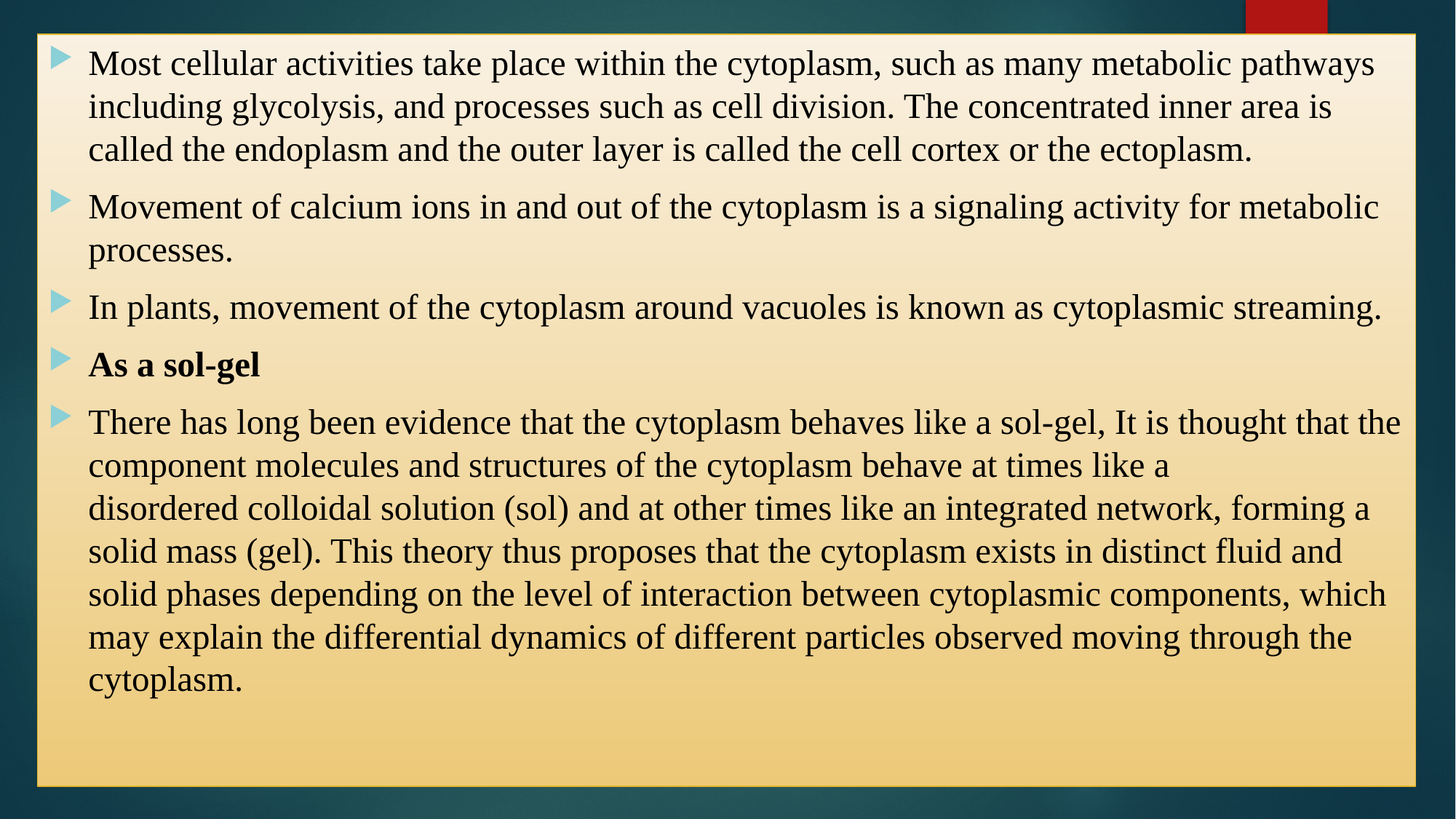

Most cellular activities take place within the cytoplasm, such as many metabolic pathways including glycolysis, and processes such as cell division. The concentrated inner area is called the endoplasm and the outer layer is called the cell cortex or the ectoplasm.
Movement of calcium ions in and out of the cytoplasm is a signaling activity for metabolic processes.
In plants, movement of the cytoplasm around vacuoles is known as cytoplasmic streaming.
As a sol-gel
There has long been evidence that the cytoplasm behaves like a sol-gel, It is thought that the component molecules and structures of the cytoplasm behave at times like a disordered colloidal solution (sol) and at other times like an integrated network, forming a solid mass (gel). This theory thus proposes that the cytoplasm exists in distinct fluid and solid phases depending on the level of interaction between cytoplasmic components, which may explain the differential dynamics of different particles observed moving through the cytoplasm.